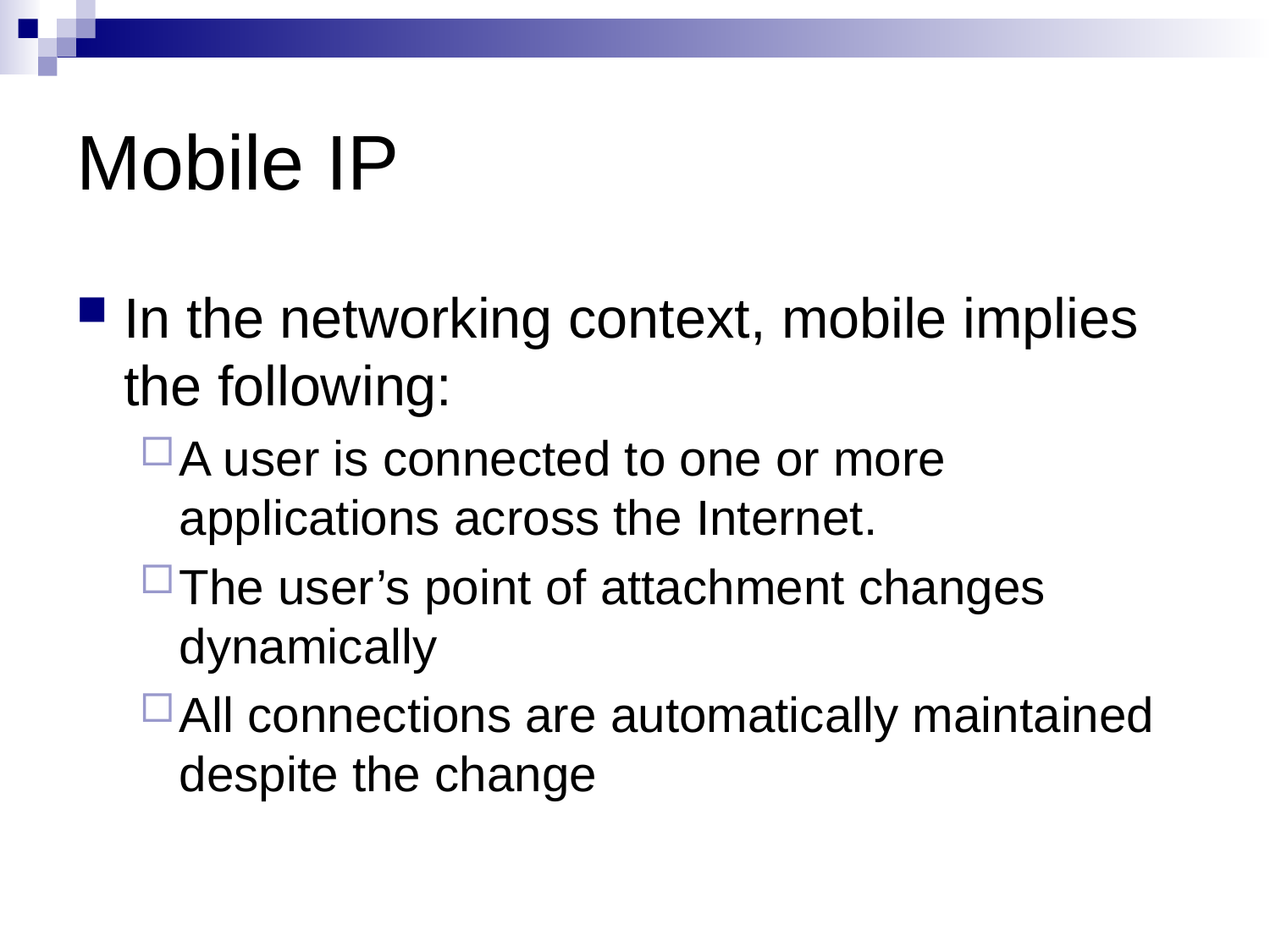

# Mobile IP
In the networking context, mobile implies the following:
A user is connected to one or more applications across the Internet.
The user’s point of attachment changes dynamically
All connections are automatically maintained despite the change